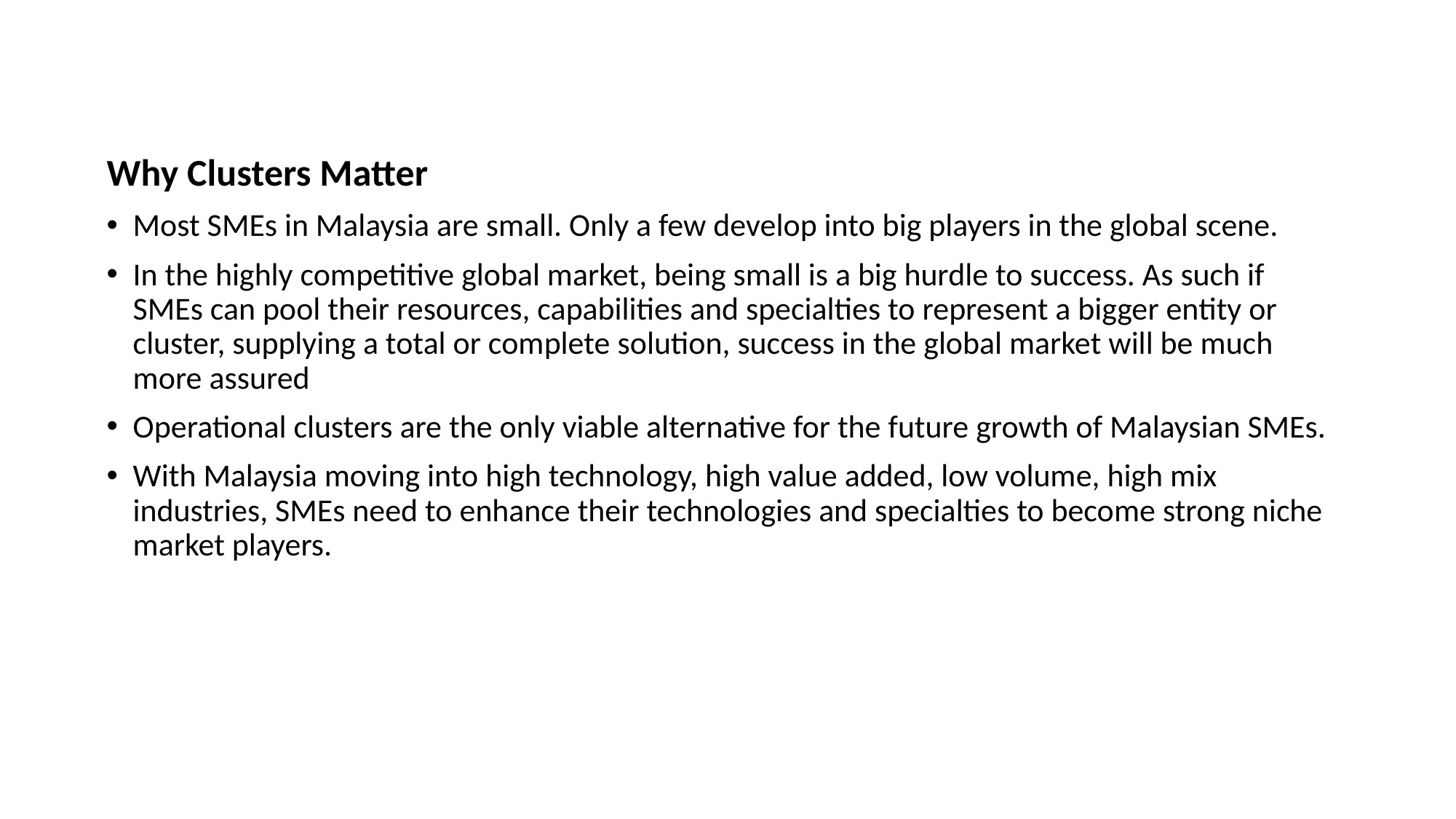

Why Clusters Matter
Most SMEs in Malaysia are small. Only a few develop into big players in the global scene.
In the highly competitive global market, being small is a big hurdle to success. As such if  SMEs can pool their resources, capabilities and specialties to represent a bigger entity or cluster, supplying a total or complete solution, success in the global market will be much more assured
Operational clusters are the only viable alternative for the future growth of Malaysian SMEs.
With Malaysia moving into high technology, high value added, low volume, high mix industries, SMEs need to enhance their technologies and specialties to become strong niche market players.